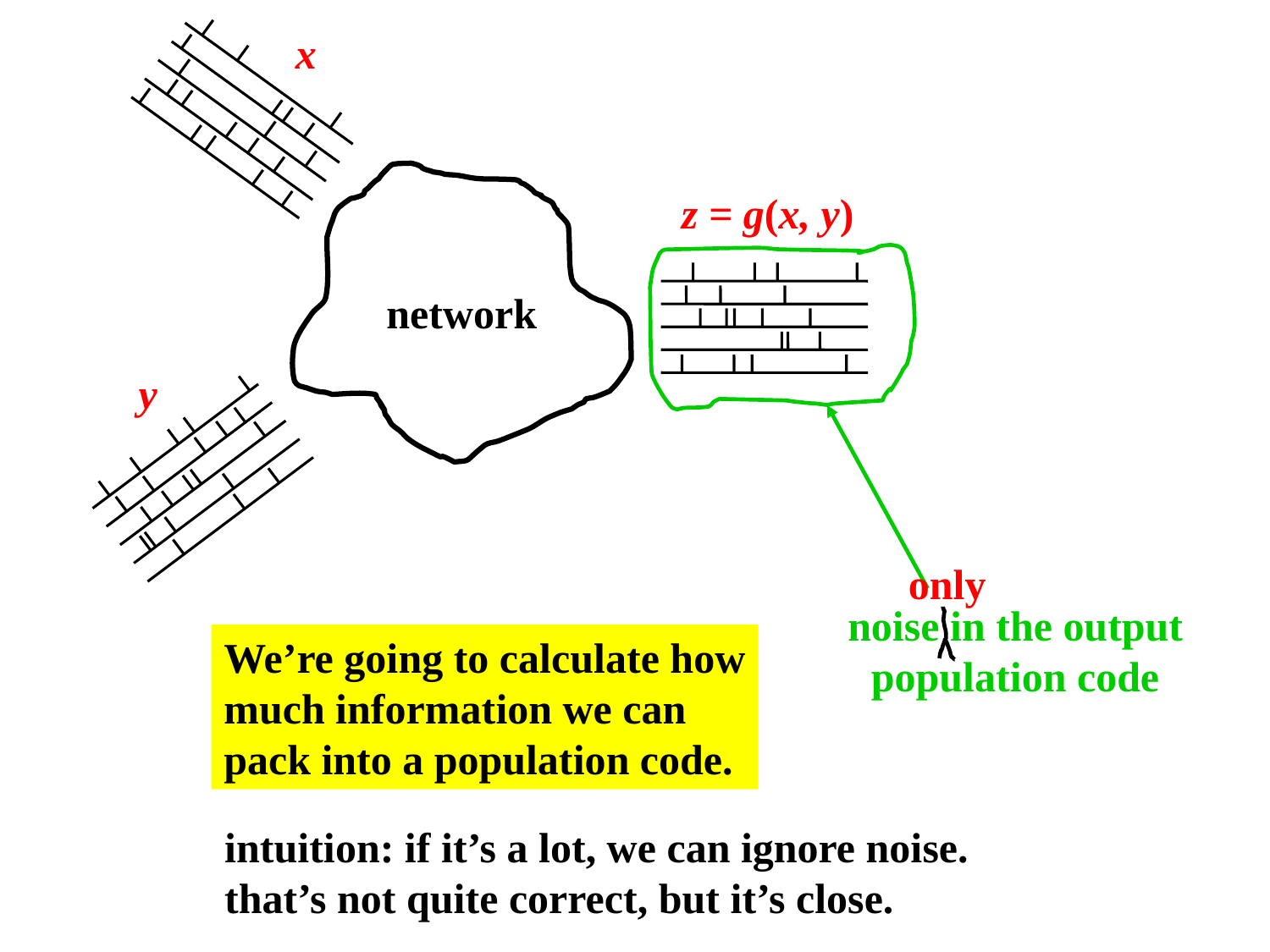

x

z = g(x, y)

network
y

only
noise in the output
population code

We’re going to calculate how
much information we can
pack into a population code.

intuition: if it’s a lot, we can ignore noise.
that’s not quite correct, but it’s close.